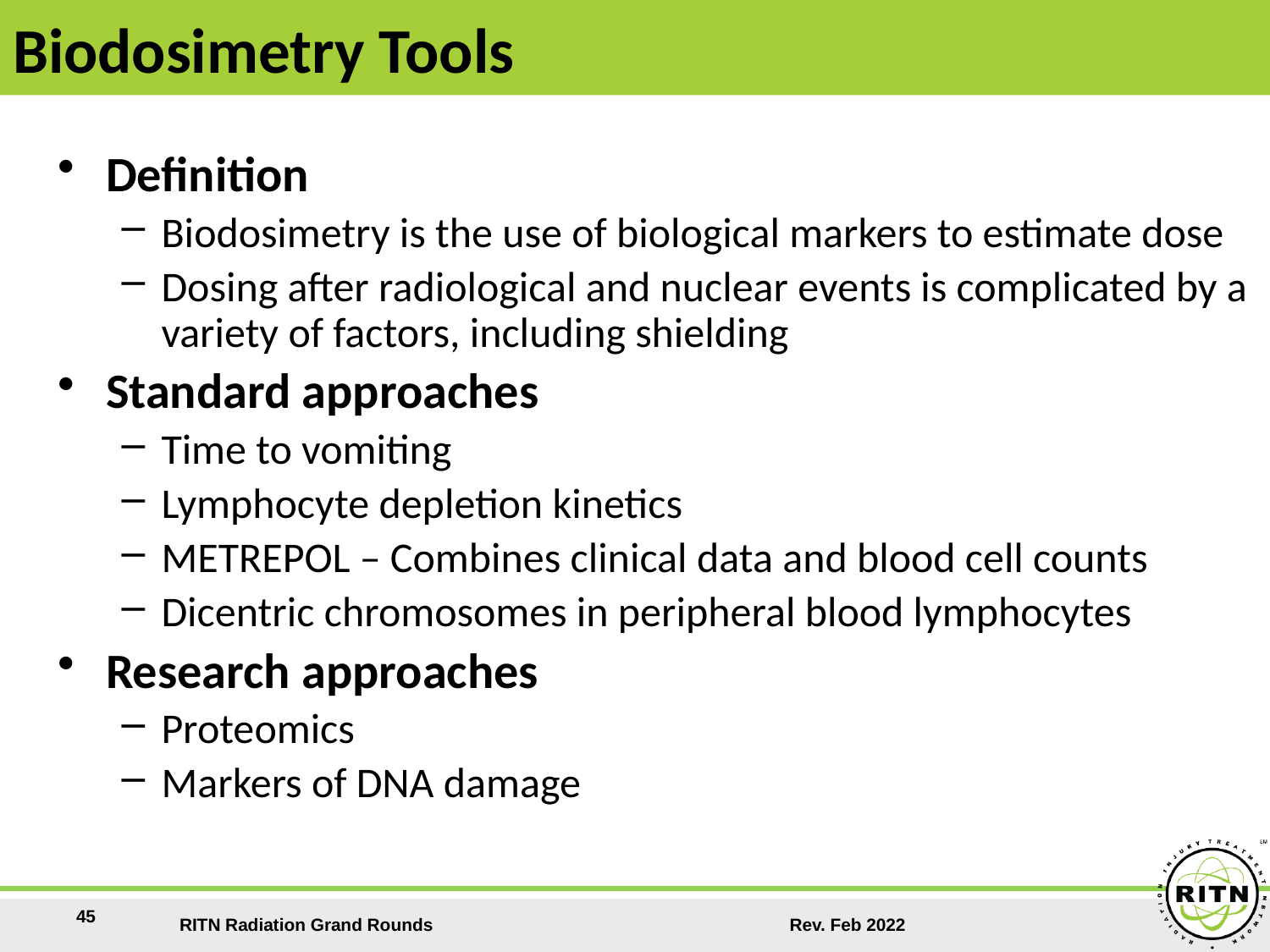

Biodosimetry Tools
Definition
Biodosimetry is the use of biological markers to estimate dose
Dosing after radiological and nuclear events is complicated by a variety of factors, including shielding
Standard approaches
Time to vomiting
Lymphocyte depletion kinetics
METREPOL – Combines clinical data and blood cell counts
Dicentric chromosomes in peripheral blood lymphocytes
Research approaches
Proteomics
Markers of DNA damage
45